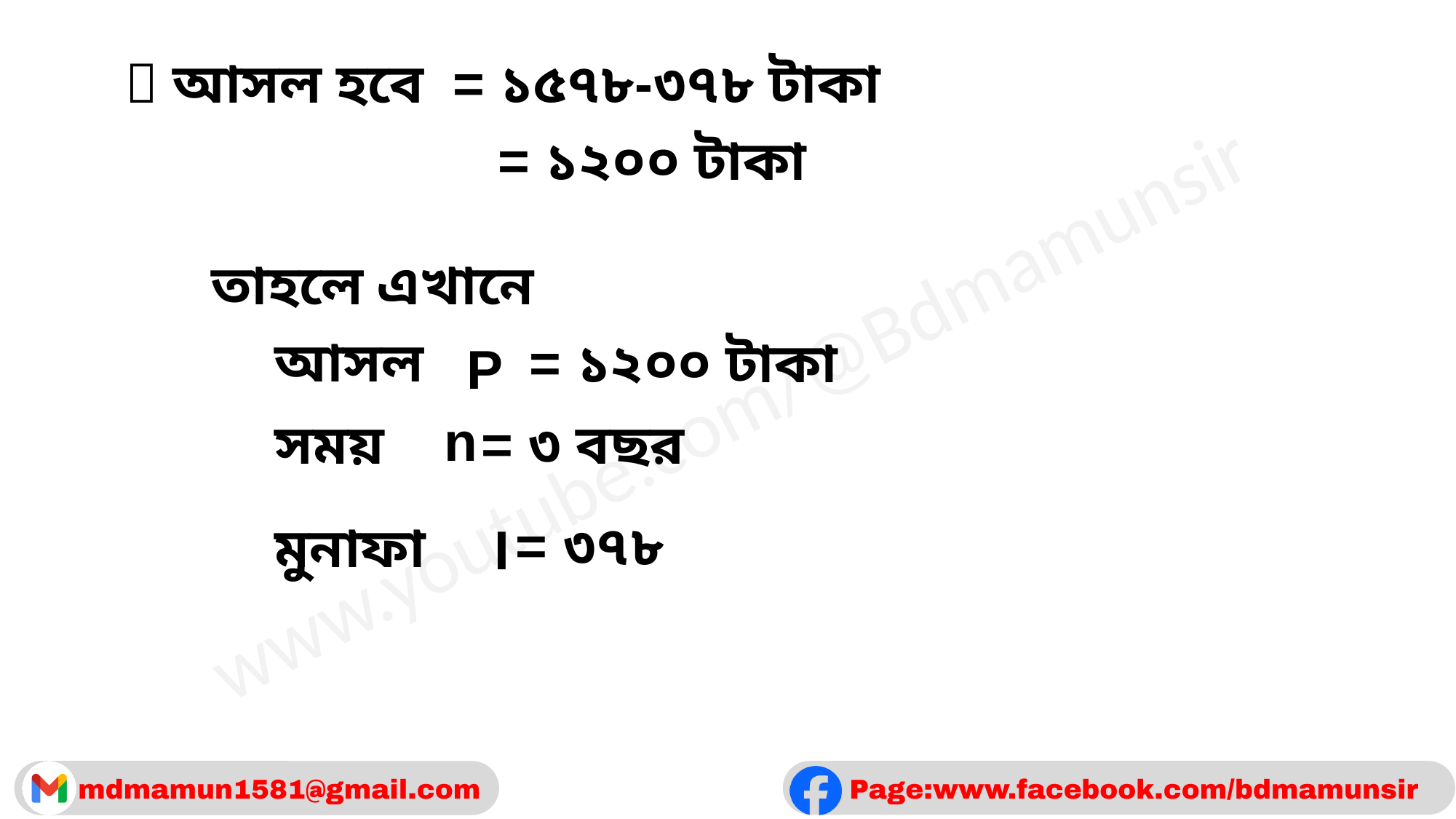

∴ আসল হবে  = ১৫৭৮-৩৭৮ টাকা
	= ১২০০ টাকা
তাহলে এখানে
আসল
= ১২০০ টাকা
P
n
সময়
= ৩ বছর
= ৩৭৮
মুনাফা
I